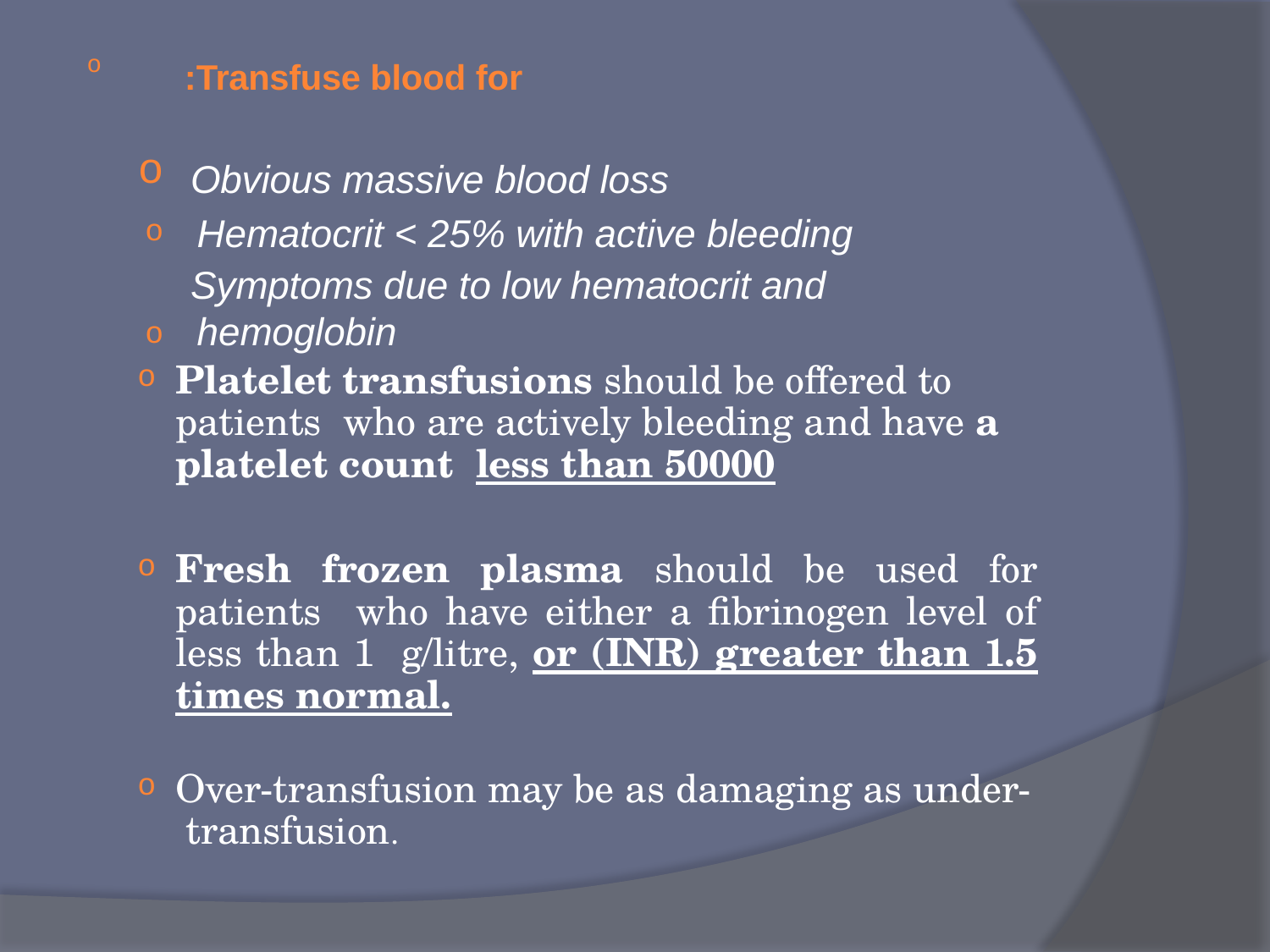

o
Transfuse blood for:
o
o  o
Obvious massive blood loss  Hematocrit < 25% with active bleeding
Symptoms due to low hematocrit and hemoglobin
Platelet transfusions should be offered to patients  who are actively bleeding and have a platelet count  less than 50000

Fresh frozen plasma should be used for patients  who have either a fibrinogen level of less than 1  g/litre, or (INR) greater than 1.5 times normal.

Over-transfusion may be as damaging as under-  transfusion.